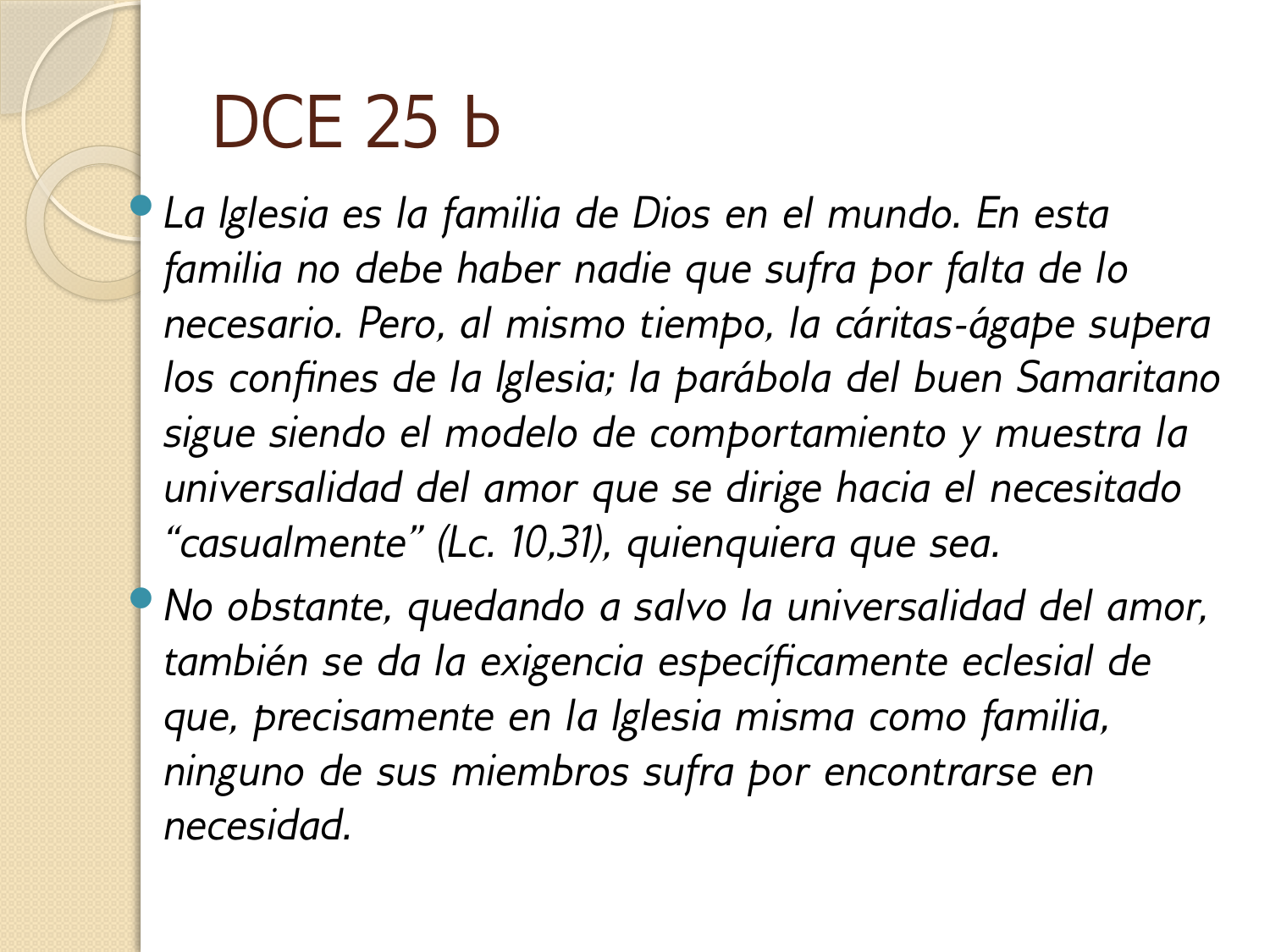

# DCE 25 b
La Iglesia es la familia de Dios en el mundo. En esta familia no debe haber nadie que sufra por falta de lo necesario. Pero, al mismo tiempo, la cáritas-ágape supera los confines de la Iglesia; la parábola del buen Samaritano sigue siendo el modelo de comportamiento y muestra la universalidad del amor que se dirige hacia el necesitado “casualmente” (Lc. 10,31), quienquiera que sea.
No obstante, quedando a salvo la universalidad del amor, también se da la exigencia específicamente eclesial de que, precisamente en la Iglesia misma como familia, ninguno de sus miembros sufra por encontrarse en necesidad.